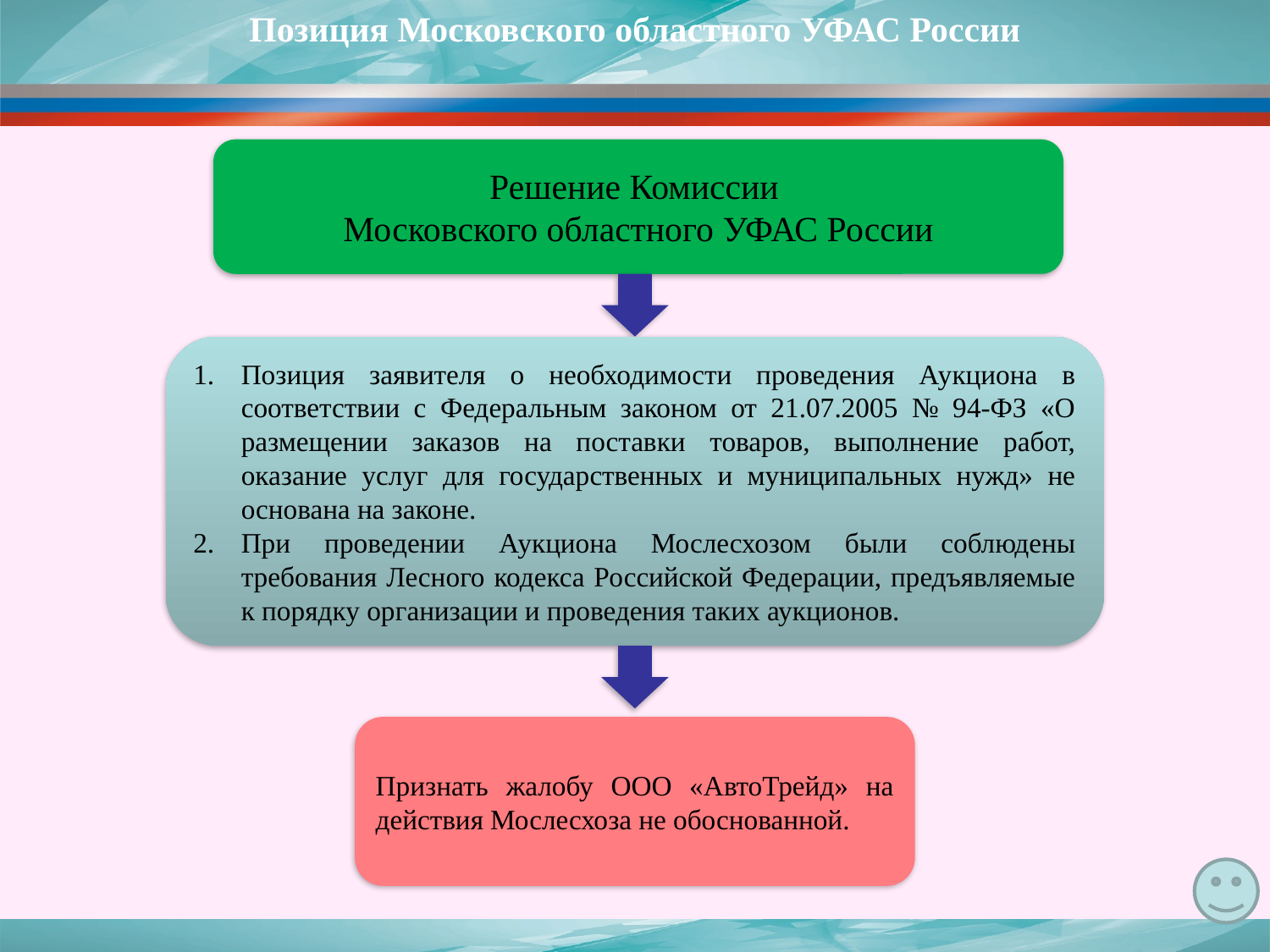

Позиция Московского областного УФАС России
Решение Комиссии
Московского областного УФАС России

Позиция заявителя о необходимости проведения Аукциона в соответствии с Федеральным законом от 21.07.2005 № 94-ФЗ «О размещении заказов на поставки товаров, выполнение работ, оказание услуг для государственных и муниципальных нужд» не основана на законе.
При проведении Аукциона Мослесхозом были соблюдены требования Лесного кодекса Российской Федерации, предъявляемые к порядку организации и проведения таких аукционов.

Признать жалобу ООО «АвтоТрейд» на действия Мослесхоза не обоснованной.